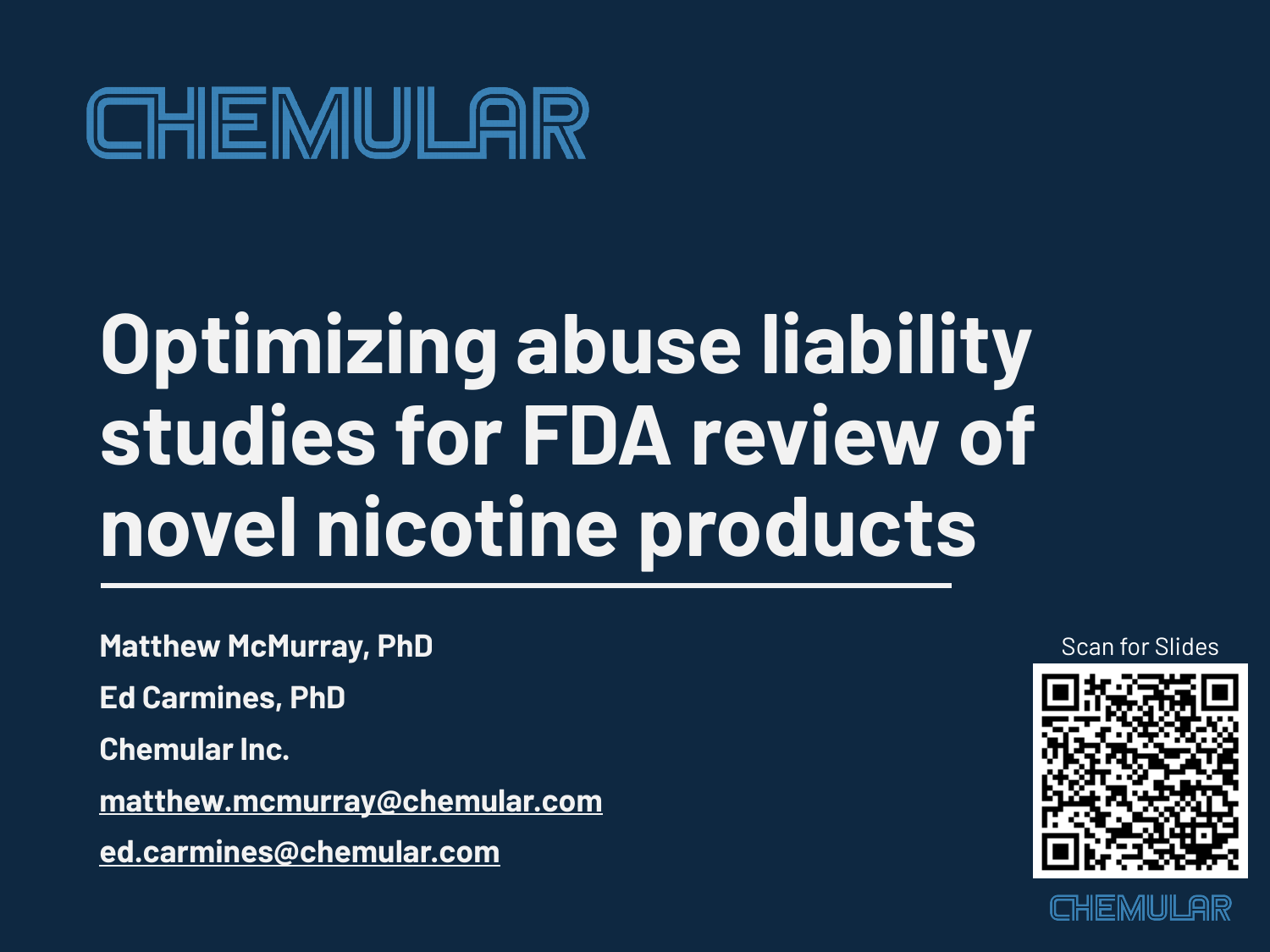

# Optimizing abuse liability studies for FDA review of novel nicotine products
Matthew McMurray, PhD
Ed Carmines, PhD
Chemular Inc.
matthew.mcmurray@chemular.com
ed.carmines@chemular.com